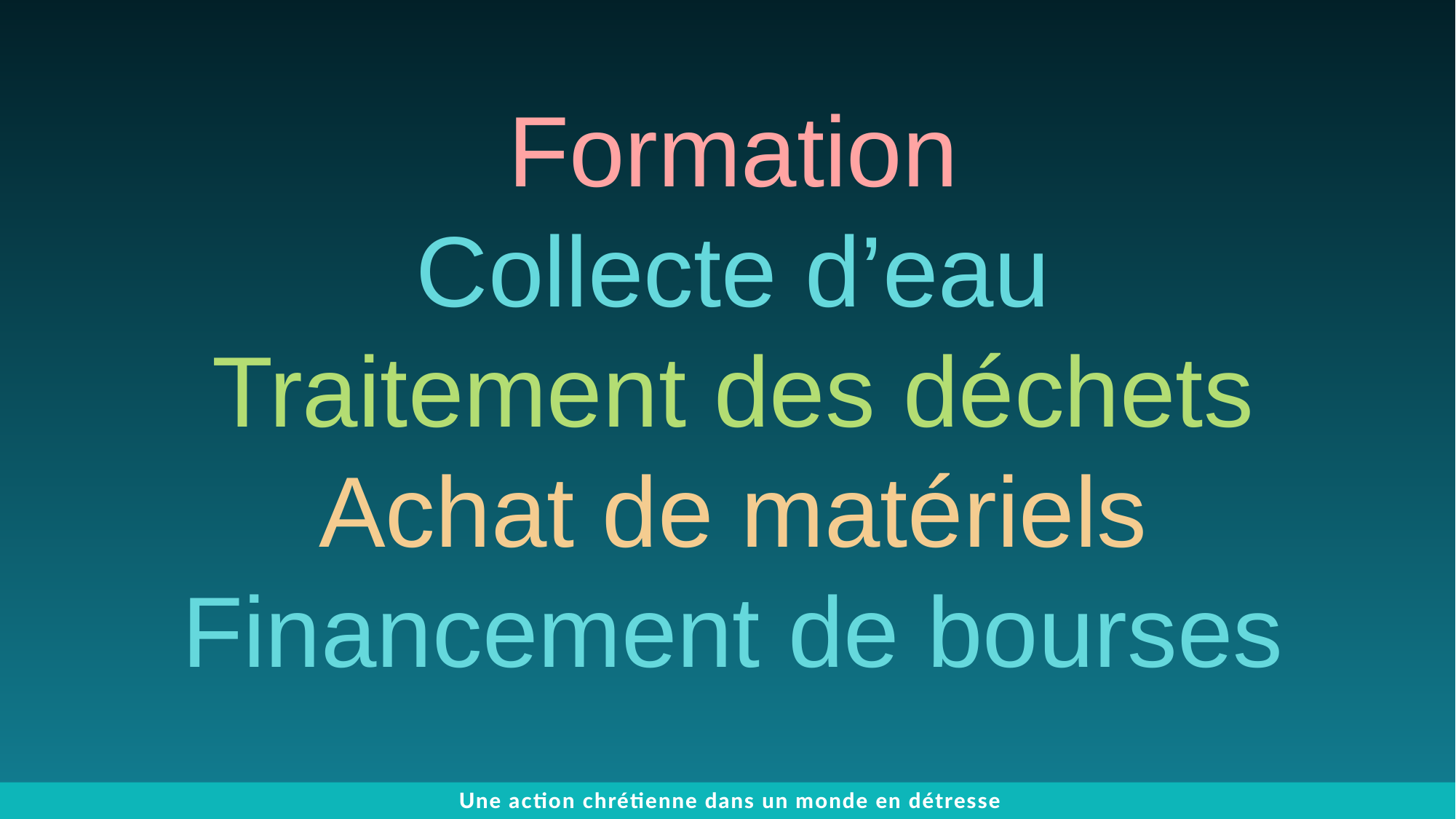

Formation
Collecte d’eau
Traitement des déchets
Achat de matériels
Financement de bourses
 © 2021 The Chalmers Center
Une action chrétienne dans un monde en détresse